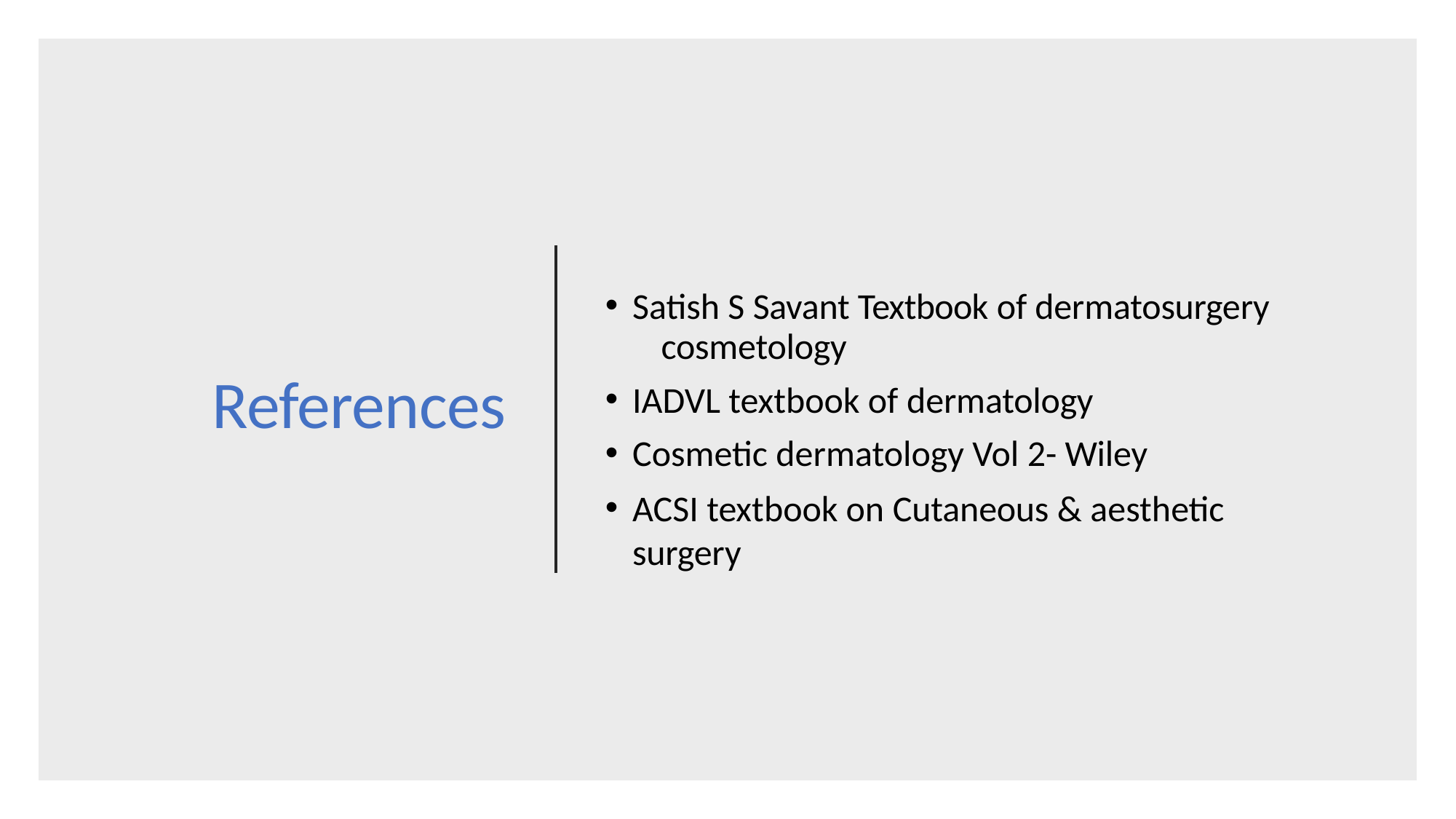

Satish S Savant Textbook of dermatosurgery 	cosmetology
IADVL textbook of dermatology
Cosmetic dermatology Vol 2- Wiley
ACSI textbook on Cutaneous & aesthetic surgery
References